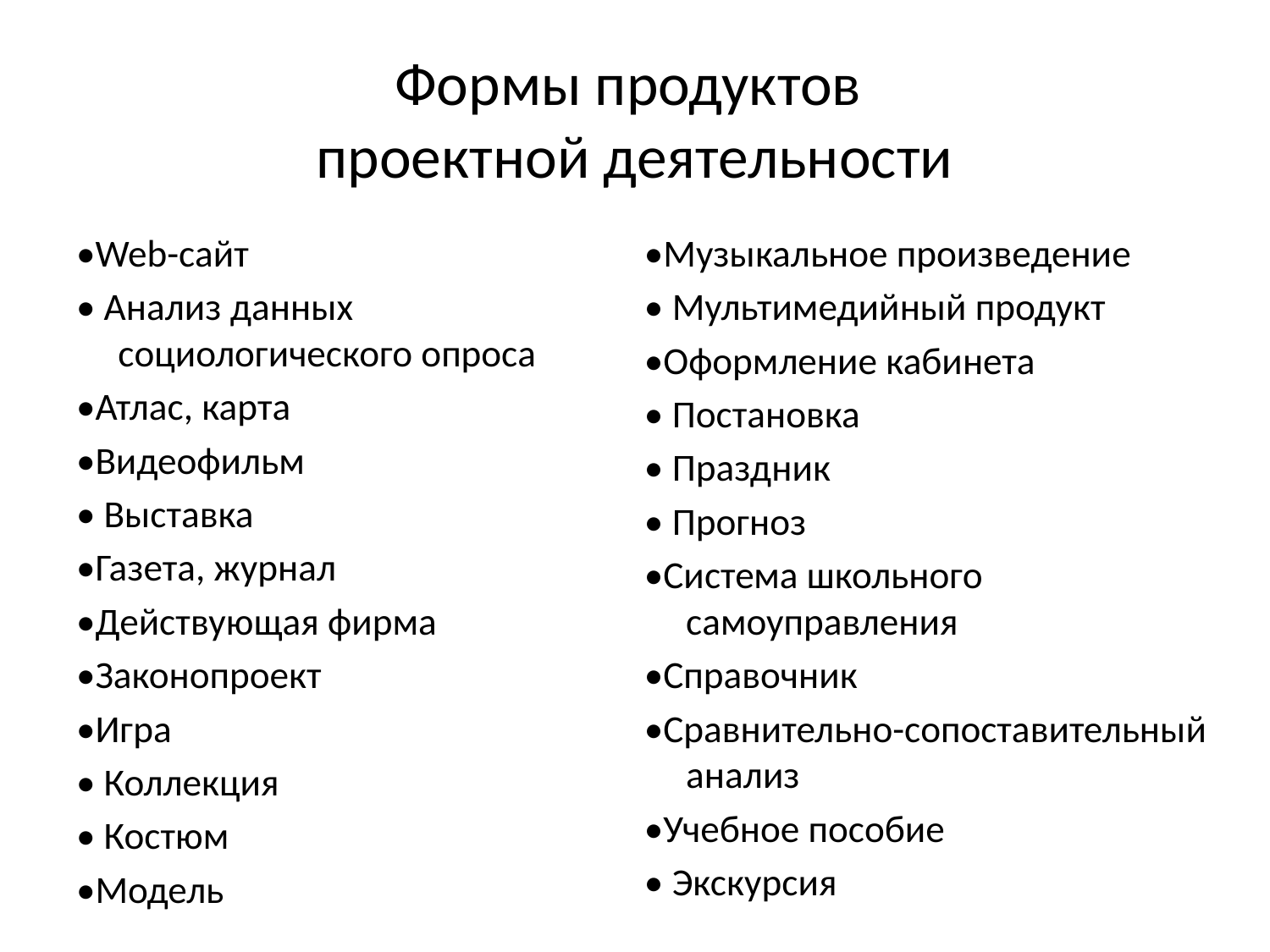

# Формы продуктов проектной деятельности
•Web-сайт
• Анализ данных социологического опроса
•Атлас, карта
•Видеофильм
• Выставка
•Газета, журнал
•Действующая фирма
•Законопроект
•Игра
• Коллекция
• Костюм
•Модель
•Музыкальное произведение
• Мультимедийный продукт
•Оформление кабинета
• Постановка
• Праздник
• Прогноз
•Система школьного самоуправления
•Справочник
•Сравнительно-сопоставительный анализ
•Учебное пособие
• Экскурсия